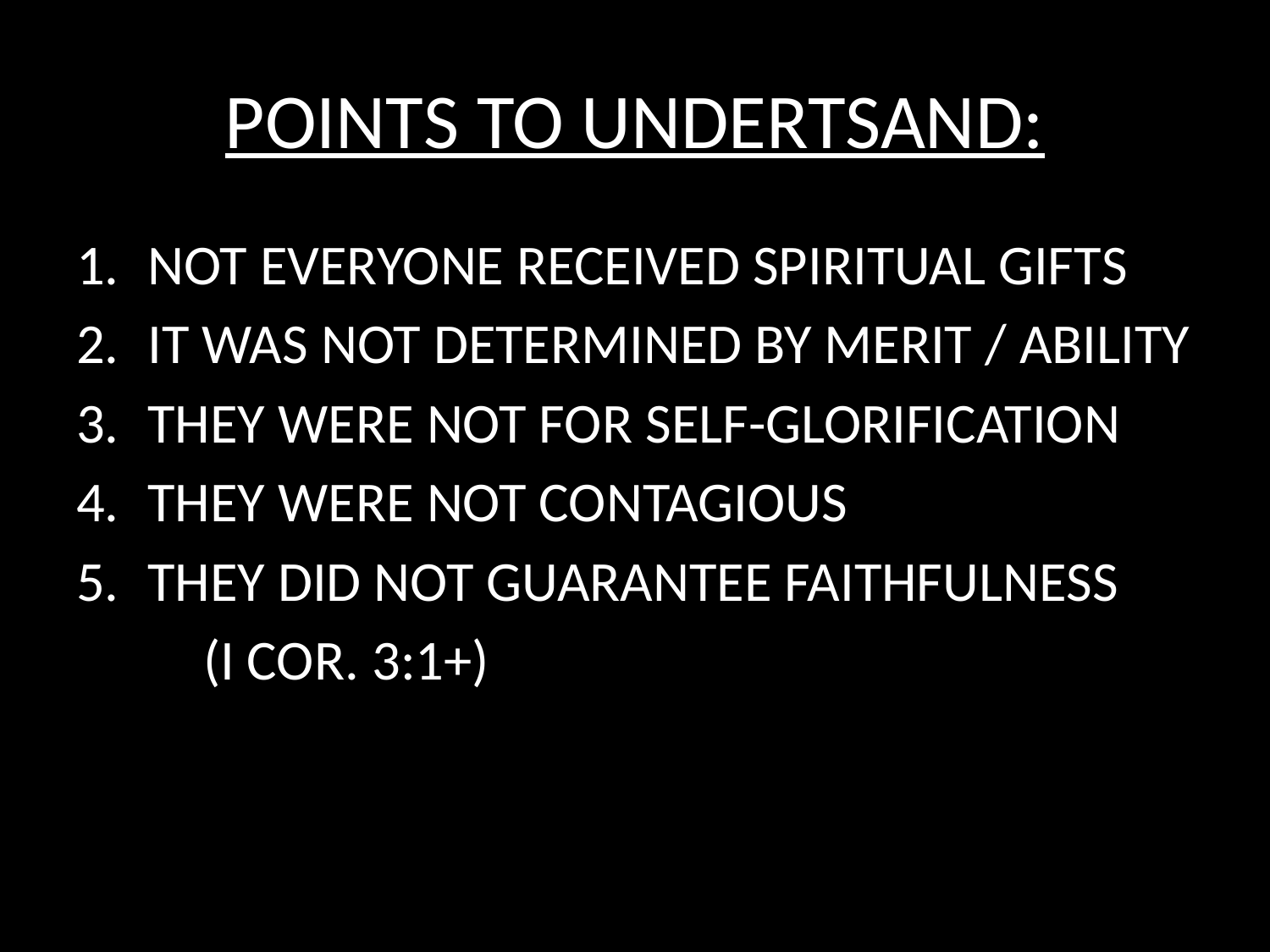

# POINTS TO UNDERTSAND:
NOT EVERYONE RECEIVED SPIRITUAL GIFTS
IT WAS NOT DETERMINED BY MERIT / ABILITY
THEY WERE NOT FOR SELF-GLORIFICATION
THEY WERE NOT CONTAGIOUS
THEY DID NOT GUARANTEE FAITHFULNESS
	(I COR. 3:1+)